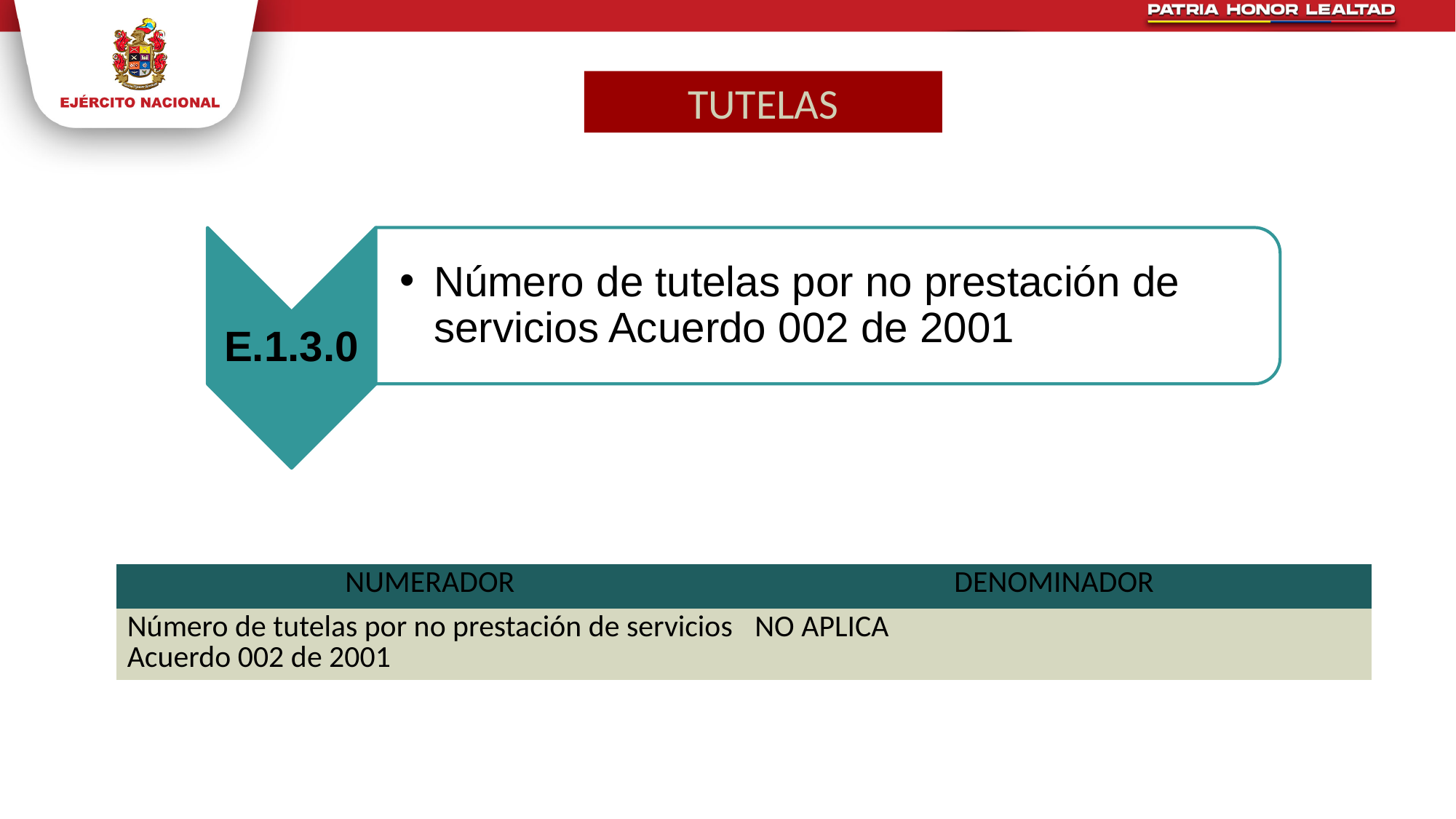

TUTELAS

Número de tutelas por no prestación de servicios Acuerdo 002 de 2001

E.1.3.0
| NUMERADOR | DENOMINADOR |
| --- | --- |
| Número de tutelas por no prestación de servicios Acuerdo 002 de 2001 | NO APLICA |